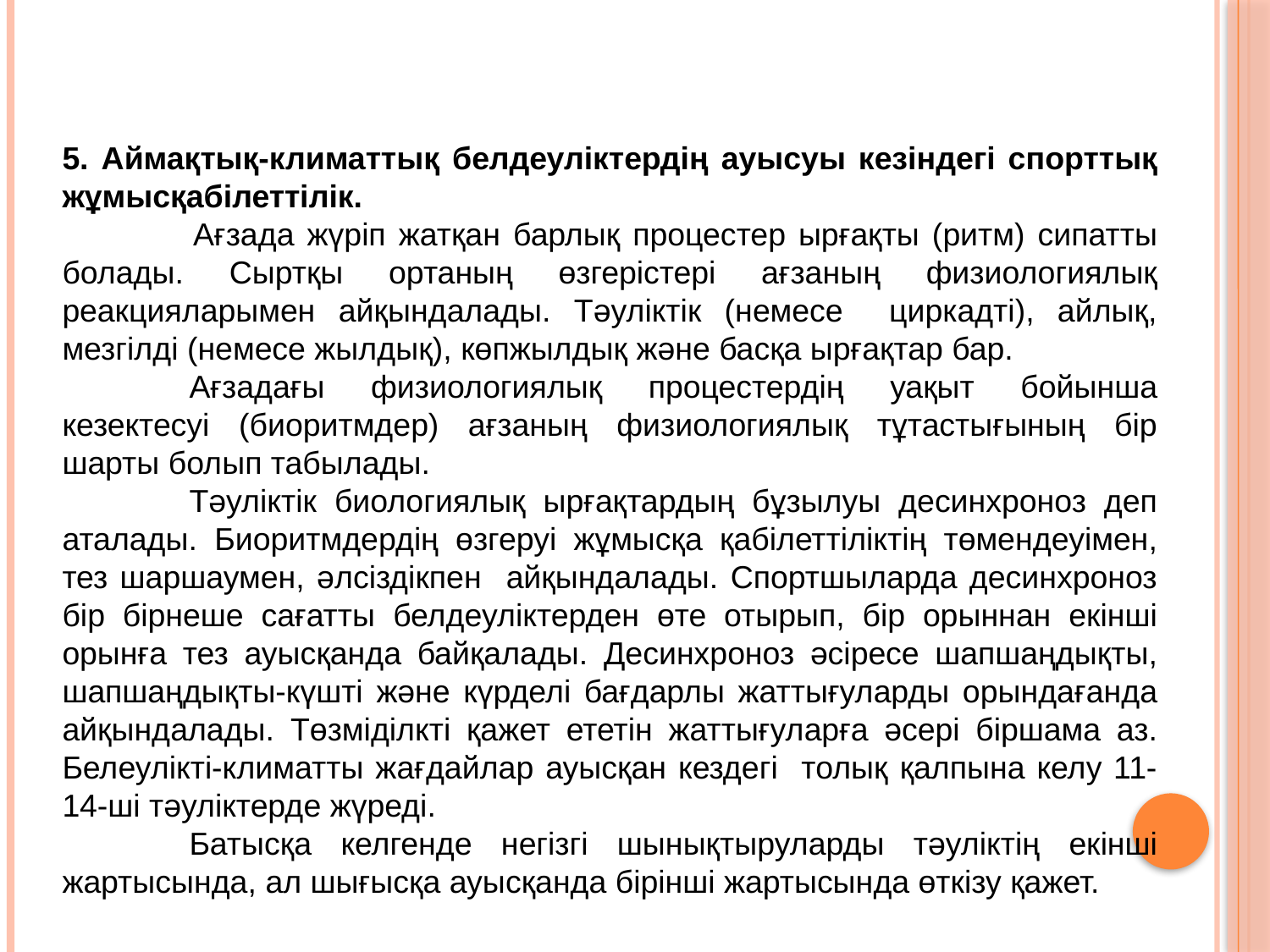

5. Аймақтық-климаттық белдеуліктердің ауысуы кезіндегі спорттық жұмысқабілеттілік.
 	Ағзада жүріп жатқан барлық процестер ырғақты (ритм) сипатты болады. Сыртқы ортаның өзгерістері ағзаның физиологиялық реакцияларымен айқындалады. Тәуліктік (немесе  циркадті), айлық, мезгілді (немесе жылдық), көпжылдық және басқа ырғақтар бар.
	Ағзадағы физиологиялық процестердің уақыт бойынша кезектесуі (биоритмдер) ағзаның физиологиялық тұтастығының бір шарты болып табылады.
	Тәуліктік биологиялық ырғақтардың бұзылуы десинхроноз деп аталады. Биоритмдердің өзгеруі жұмысқа қабілеттіліктің төмендеуімен, тез шаршаумен, әлсіздікпен  айқындалады. Спортшыларда десинхроноз бір бірнеше сағатты белдеуліктерден өте отырып, бір орыннан екінші орынға тез ауысқанда байқалады. Десинхроноз әсіресе шапшаңдықты, шапшаңдықты-күшті және күрделі бағдарлы жаттығуларды орындағанда айқындалады. Төзміділкті қажет ететін жаттығуларға әсері біршама аз. Белеулікті-климатты жағдайлар ауысқан кездегі  толық қалпына келу 11-14-ші тәуліктерде жүреді.
	Батысқа келгенде негізгі шынықтыруларды тәуліктің екінші жартысында, ал шығысқа ауысқанда бірінші жартысында өткізу қажет.